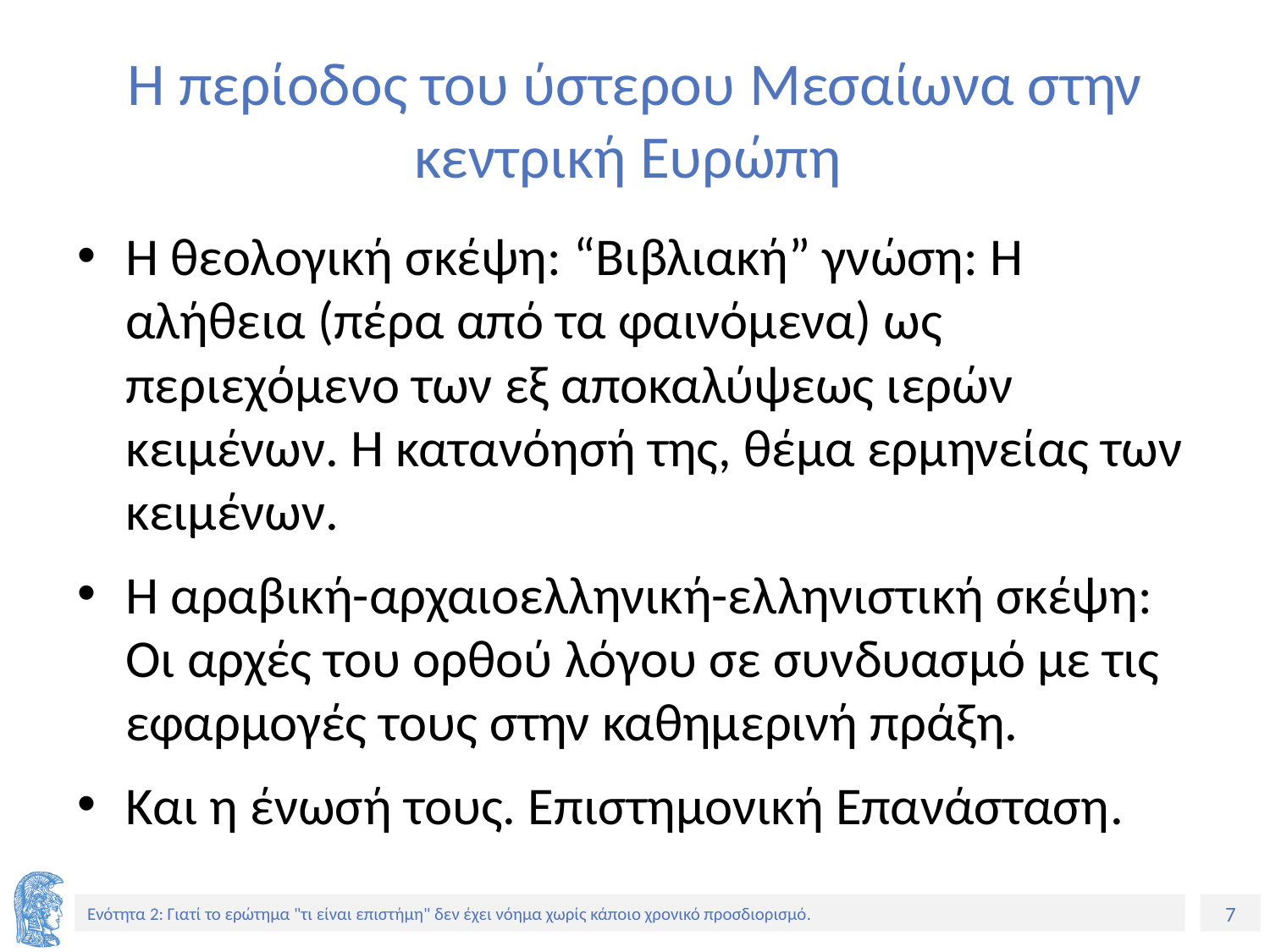

# Η περίοδος του ύστερου Μεσαίωνα στην κεντρική Ευρώπη
Η θεολογική σκέψη: “Βιβλιακή” γνώση: Η αλήθεια (πέρα από τα φαινόμενα) ως περιεχόμενο των εξ αποκαλύψεως ιερών κειμένων. Η κατανόησή της, θέμα ερμηνείας των κειμένων.
Η αραβική-αρχαιοελληνική-ελληνιστική σκέψη: Οι αρχές του ορθού λόγου σε συνδυασμό με τις εφαρμογές τους στην καθημερινή πράξη.
Και η ένωσή τους. Επιστημονική Επανάσταση.